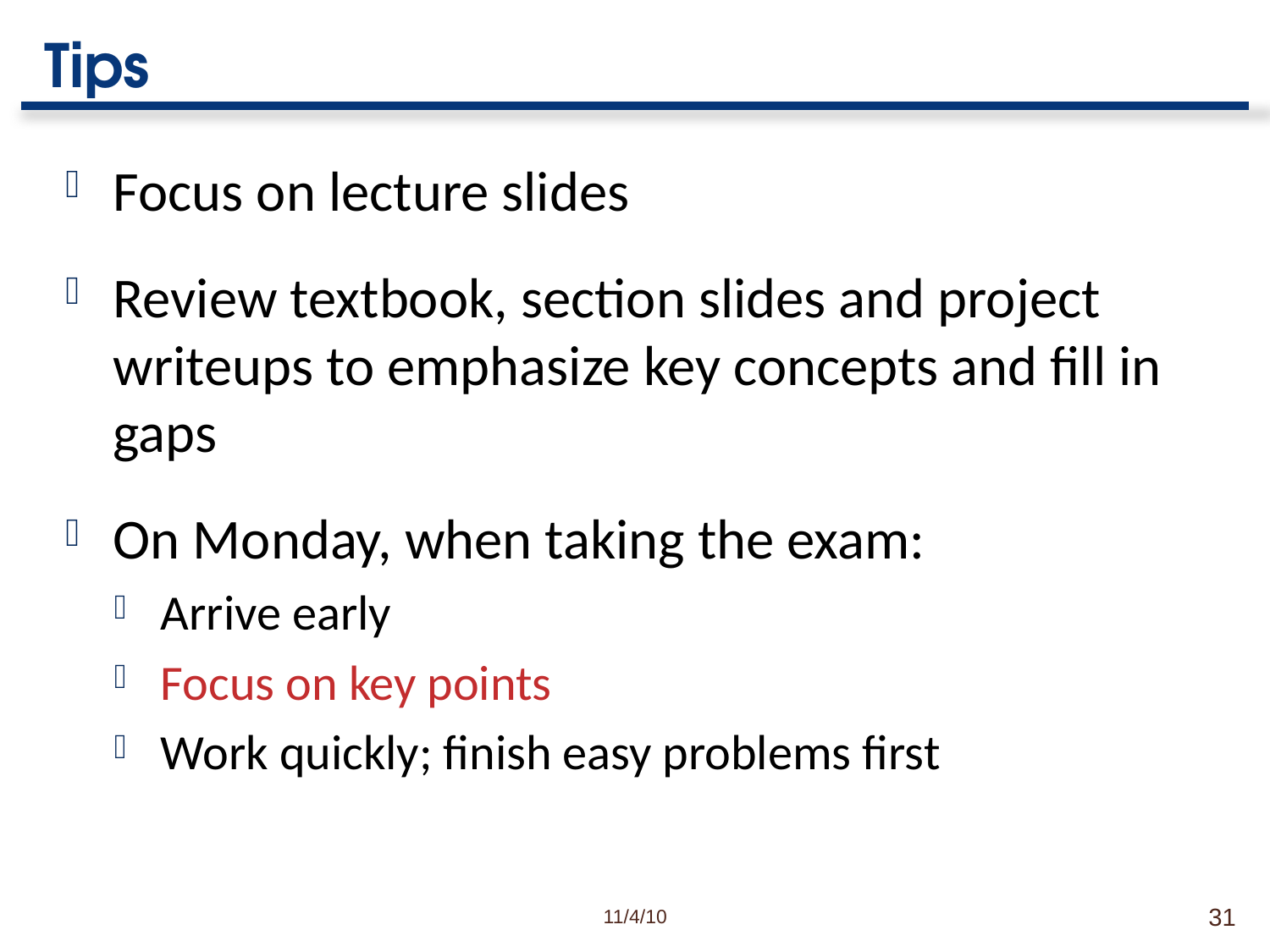

# Tips
Focus on lecture slides
Review textbook, section slides and project writeups to emphasize key concepts and fill in gaps
On Monday, when taking the exam:
Arrive early
Focus on key points
Work quickly; finish easy problems first
11/4/10
31